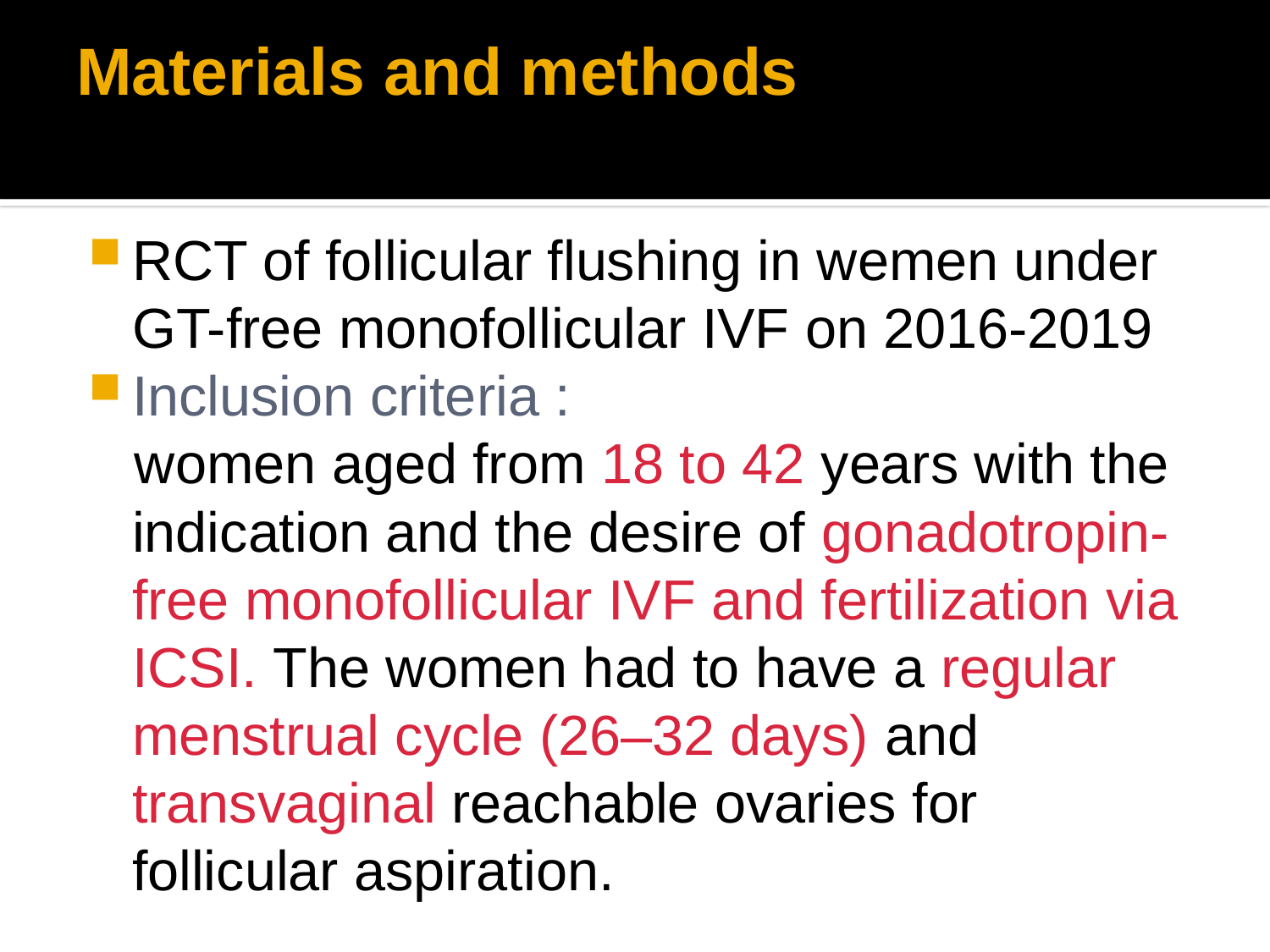

# Materials and methods
RCT of follicular flushing in wemen under GT-free monofollicular IVF on 2016-2019
Inclusion criteria :
   women aged from 18 to 42 years with the indication and the desire of gonadotropin-free monofollicular IVF and fertilization via ICSI. The women had to have a regular menstrual cycle (26–32 days) and transvaginal reachable ovaries for follicular aspiration.